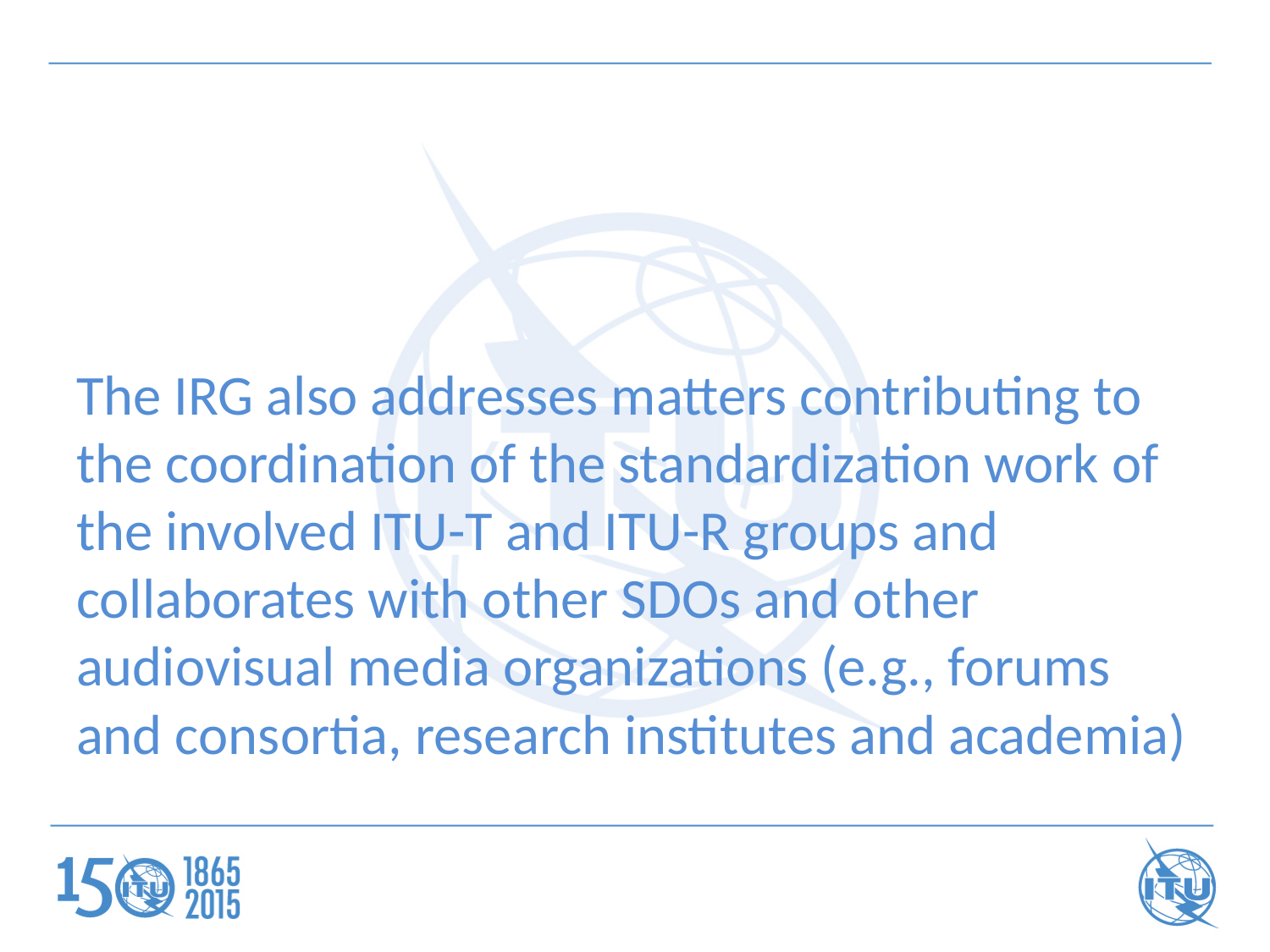

#

The IRG also addresses matters contributing to the coordination of the standardization work of the involved ITU-T and ITU-R groups and collaborates with other SDOs and other audiovisual media organizations (e.g., forums and consortia, research institutes and academia)